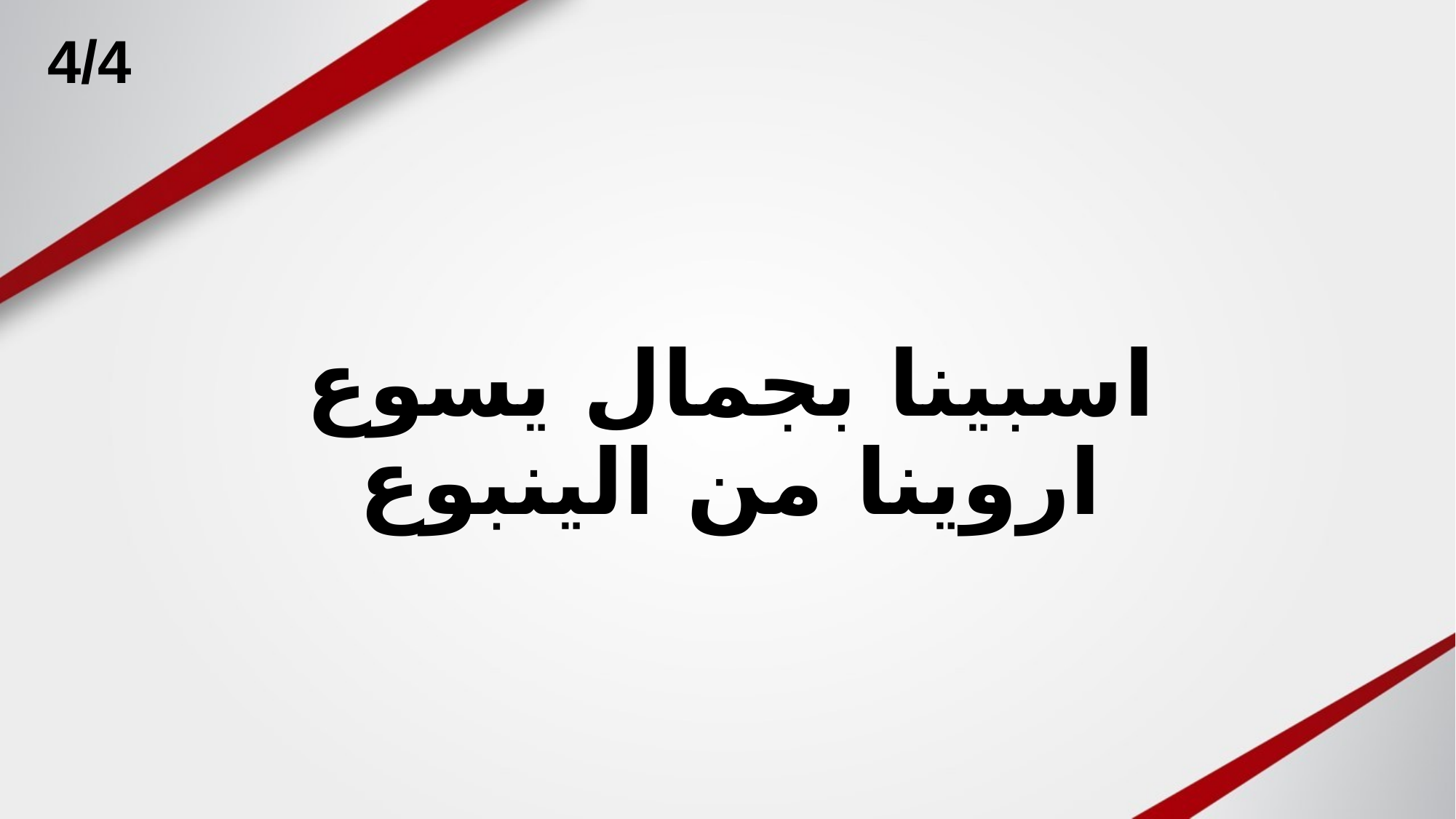

4/4
# اسبينا بجمال يسوع اروينا من الينبوع